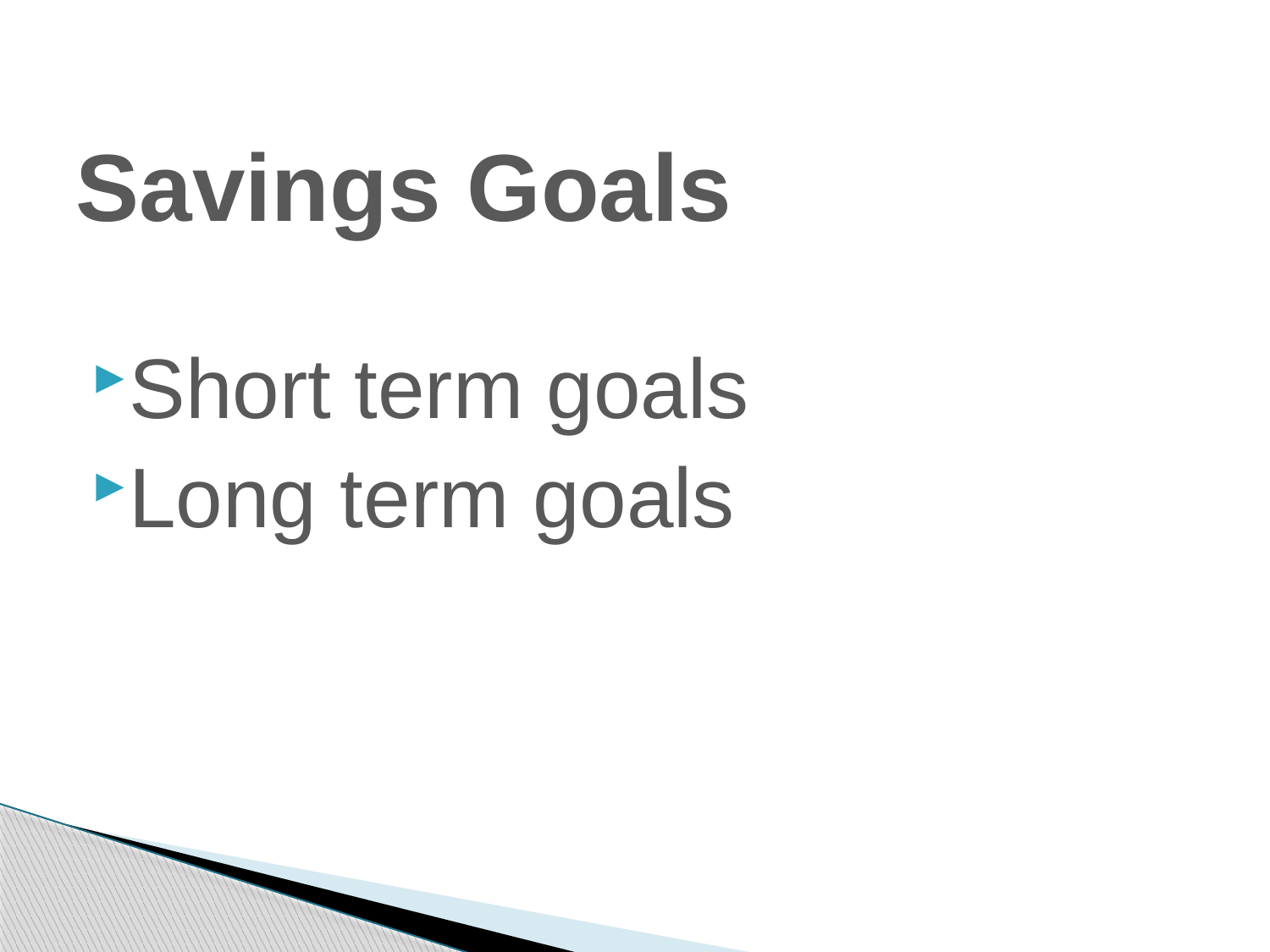

# Savings Goals
Short term goals
Long term goals